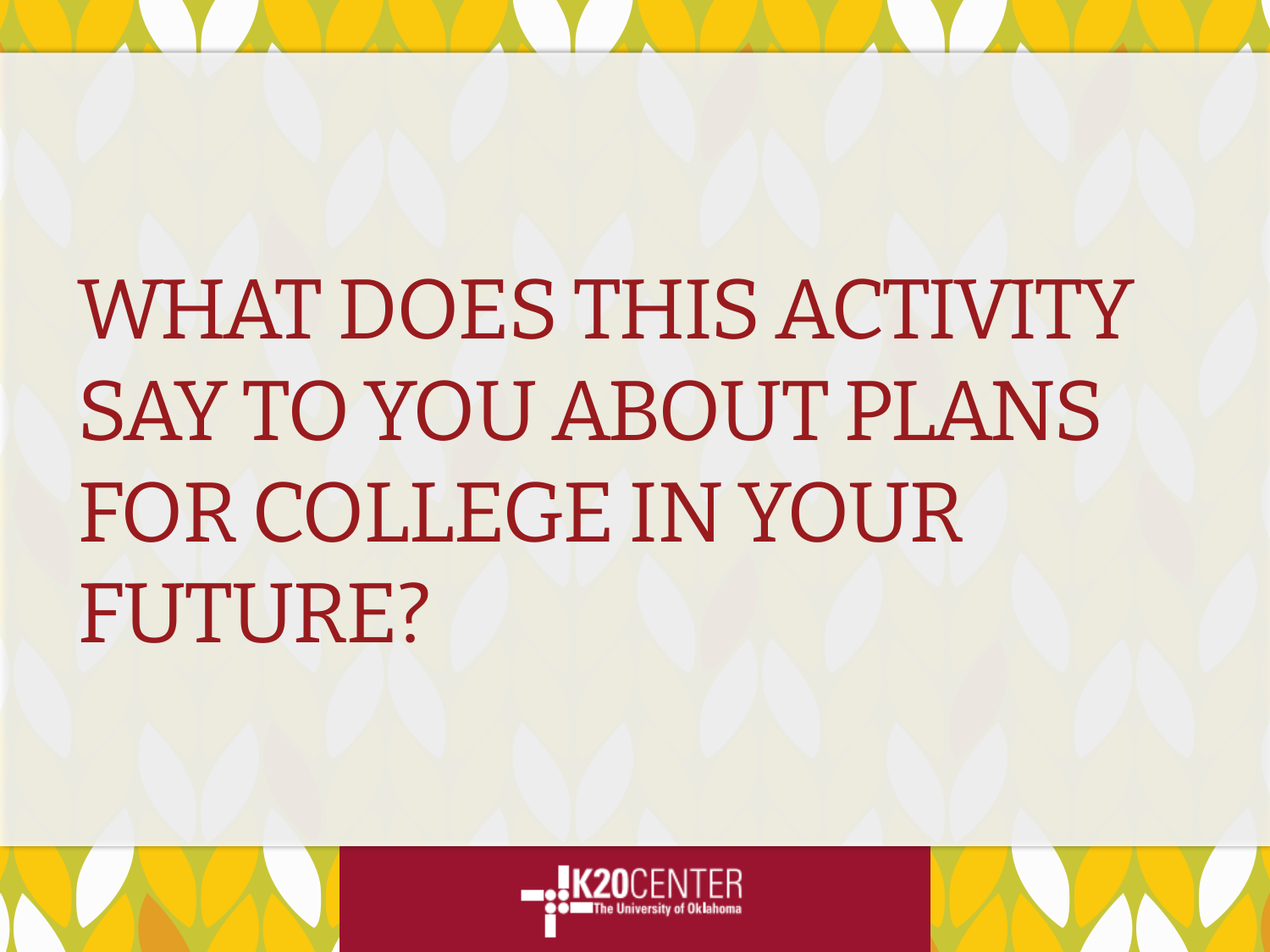

# What does this activity say to you about plans for college in your future?